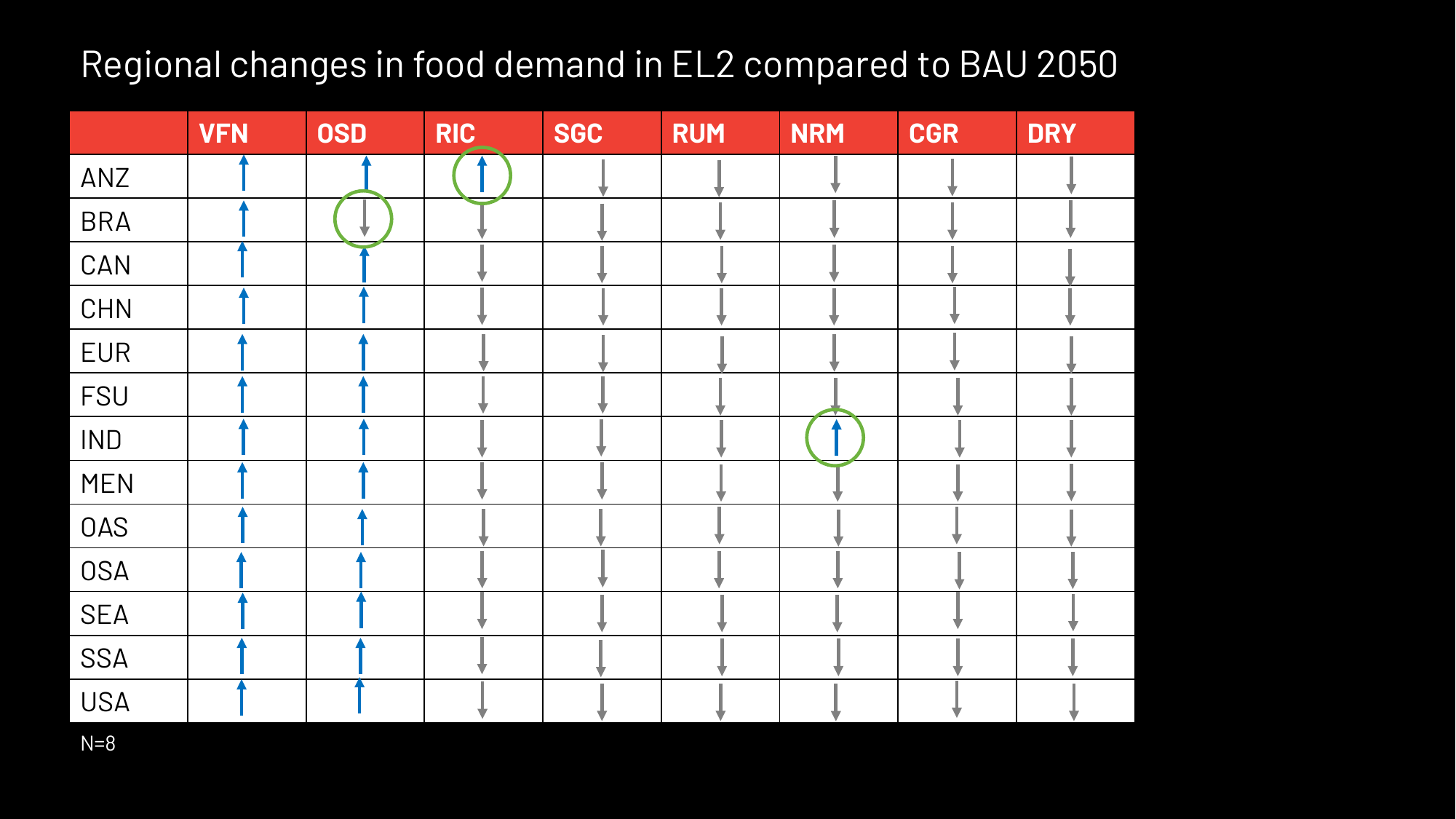

Regional changes in food demand in EL2 compared to BAU 2050
|  | VFN | OSD | RIC | SGC | RUM | NRM | CGR | DRY |
| --- | --- | --- | --- | --- | --- | --- | --- | --- |
| ANZ |  |  |  |  |  |  |  |  |
| BRA |  |  |  |  |  |  |  |  |
| CAN |  |  |  |  |  |  |  |  |
| CHN |  |  |  |  |  |  |  |  |
| EUR |  |  |  |  |  |  |  |  |
| FSU |  |  |  |  |  |  |  |  |
| IND |  |  |  |  |  |  |  |  |
| MEN |  |  |  |  |  |  |  |  |
| OAS |  |  |  |  |  |  |  |  |
| OSA |  |  |  |  |  |  |  |  |
| SEA |  |  |  |  |  |  |  |  |
| SSA |  |  |  |  |  |  |  |  |
| USA |  |  |  |  |  |  |  |  |

N=8